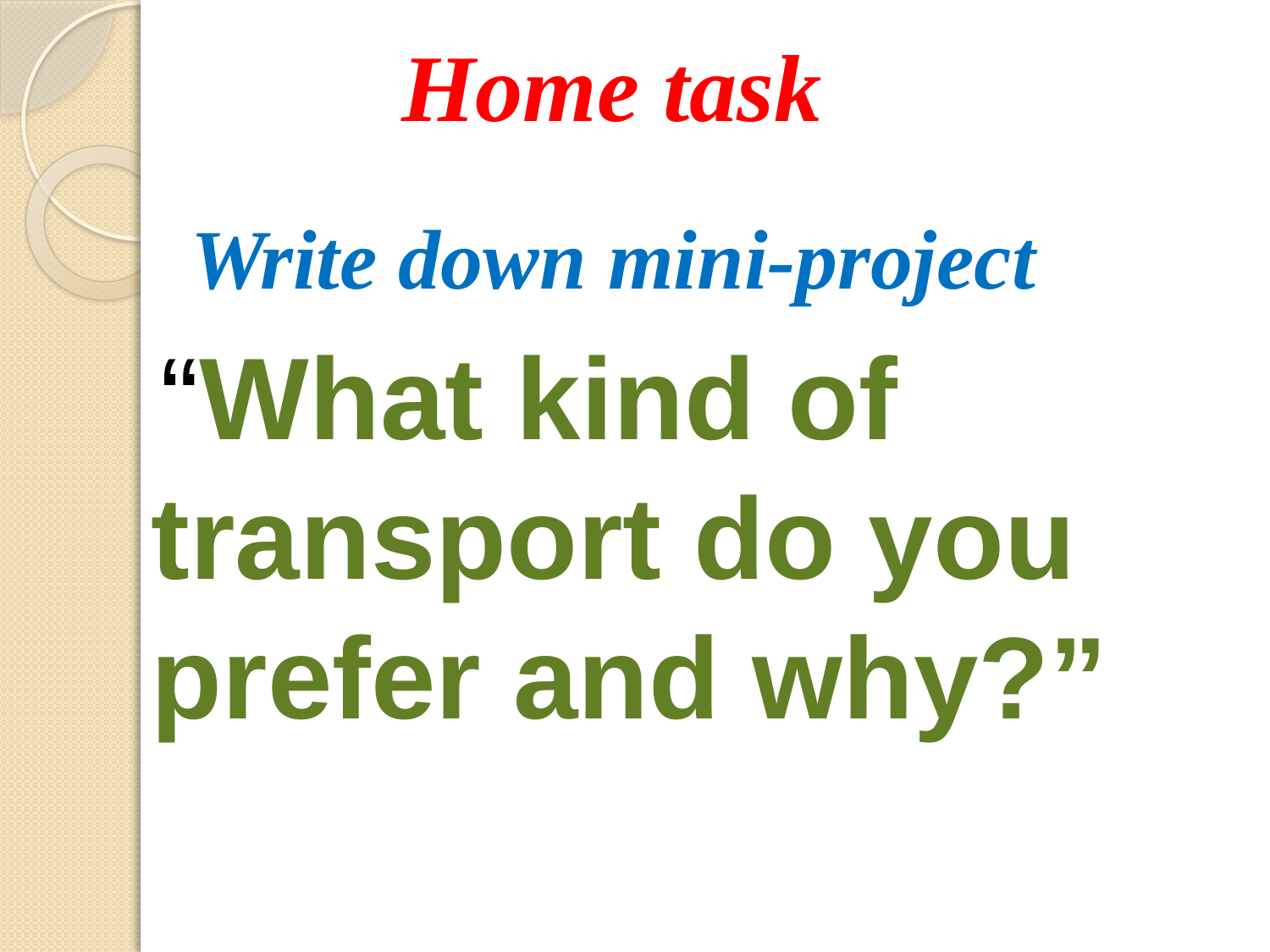

Home task
Write down mini-project
 “What kind of transport do you prefer and why?”